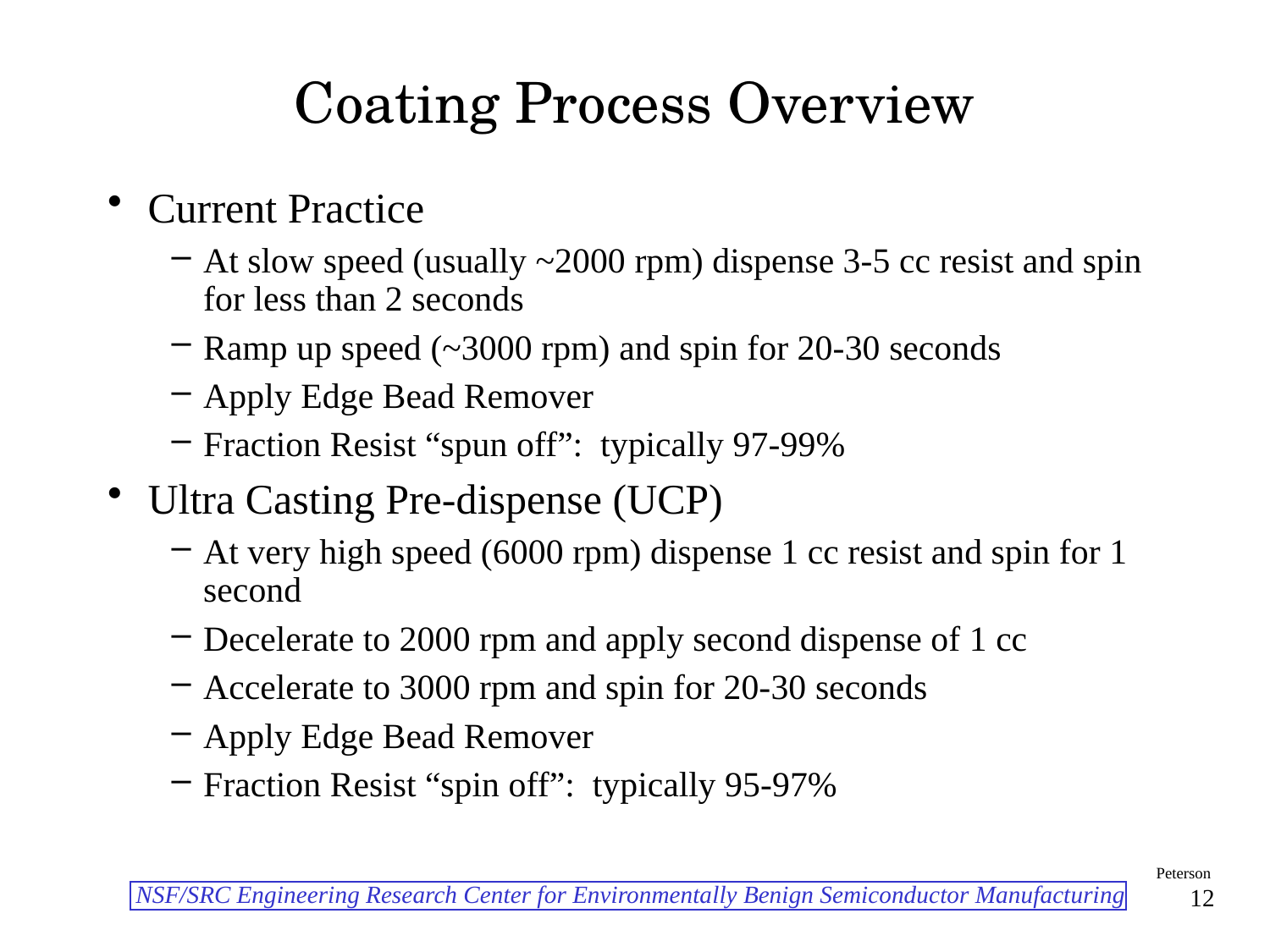

# Coating Process Overview
Current Practice
At slow speed (usually ~2000 rpm) dispense 3-5 cc resist and spin for less than 2 seconds
Ramp up speed (~3000 rpm) and spin for 20-30 seconds
Apply Edge Bead Remover
Fraction Resist “spun off”:  typically 97-99%
Ultra Casting Pre-dispense (UCP)
At very high speed (6000 rpm) dispense 1 cc resist and spin for 1 second
Decelerate to 2000 rpm and apply second dispense of 1 cc
Accelerate to 3000 rpm and spin for 20-30 seconds
Apply Edge Bead Remover
Fraction Resist “spin off”:  typically 95-97%
Peterson
12